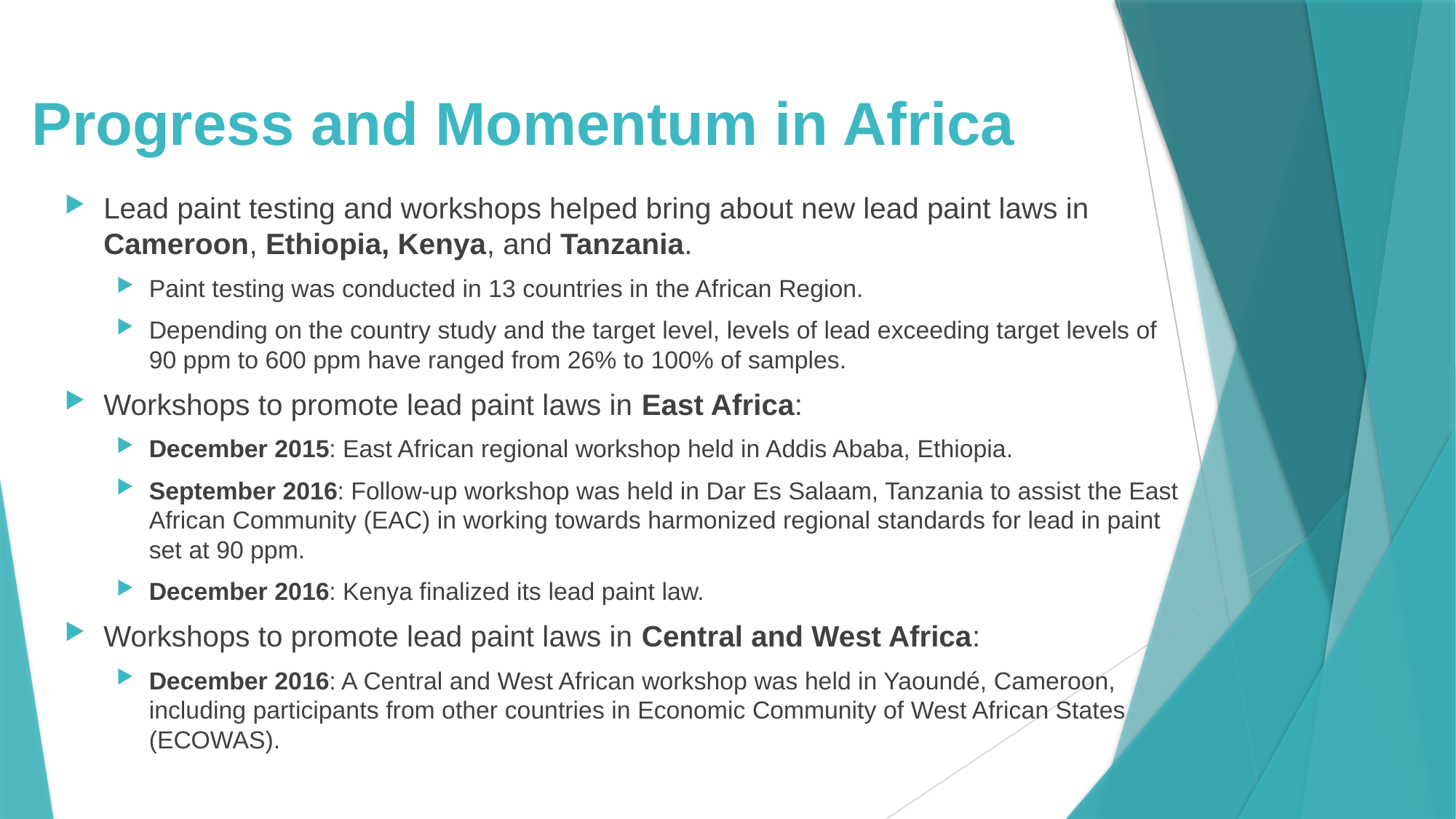

# Progress and Momentum in Africa
Lead paint testing and workshops helped bring about new lead paint laws in Cameroon, Ethiopia, Kenya, and Tanzania.
Paint testing was conducted in 13 countries in the African Region.
Depending on the country study and the target level, levels of lead exceeding target levels of 90 ppm to 600 ppm have ranged from 26% to 100% of samples.
Workshops to promote lead paint laws in East Africa:
December 2015: East African regional workshop held in Addis Ababa, Ethiopia.
September 2016: Follow-up workshop was held in Dar Es Salaam, Tanzania to assist the East African Community (EAC) in working towards harmonized regional standards for lead in paint set at 90 ppm.
December 2016: Kenya finalized its lead paint law.
Workshops to promote lead paint laws in Central and West Africa:
December 2016: A Central and West African workshop was held in Yaoundé, Cameroon, including participants from other countries in Economic Community of West African States (ECOWAS).

19